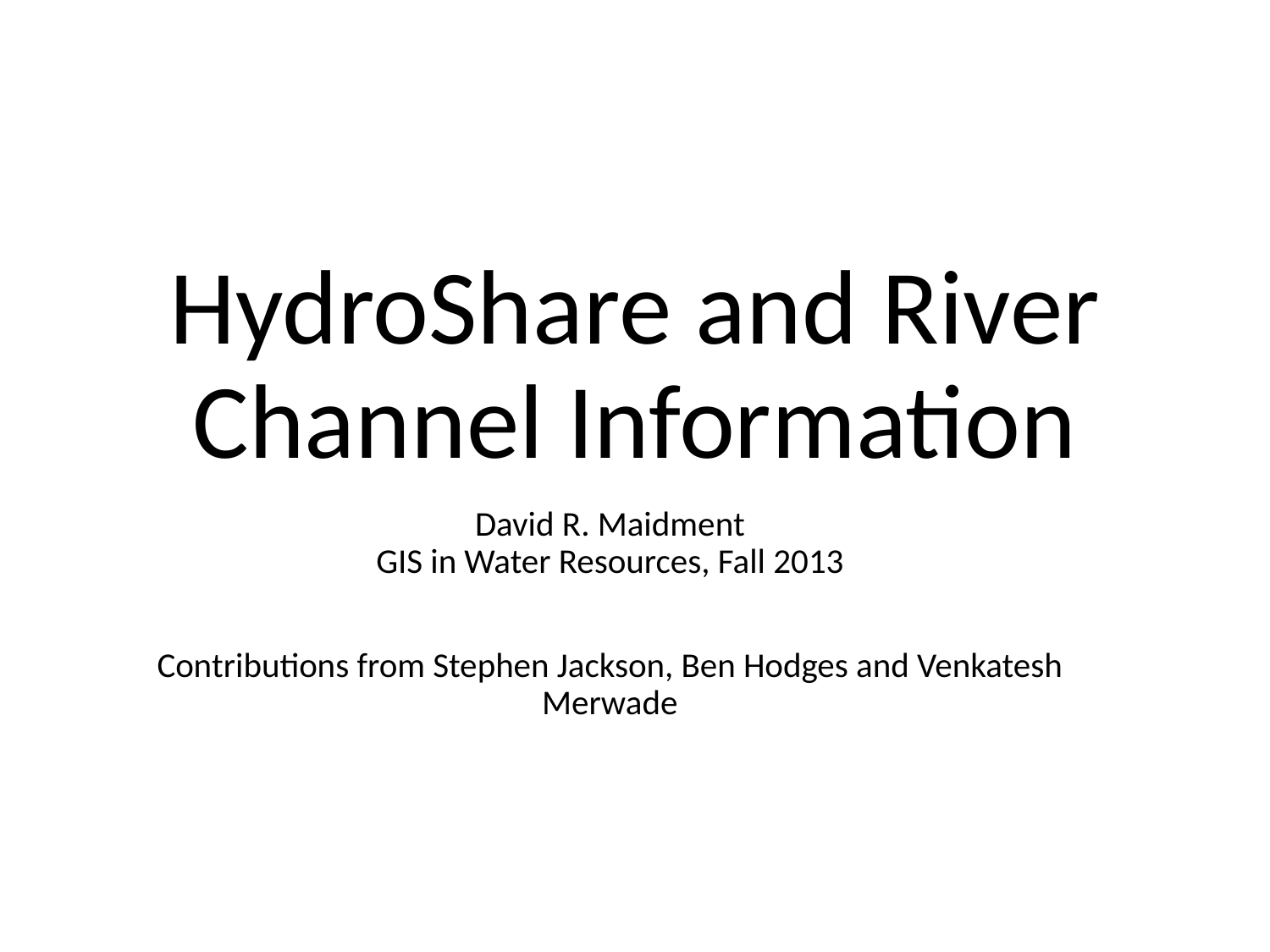

# HydroShare and River Channel Information
David R. Maidment
GIS in Water Resources, Fall 2013

Contributions from Stephen Jackson, Ben Hodges and Venkatesh Merwade